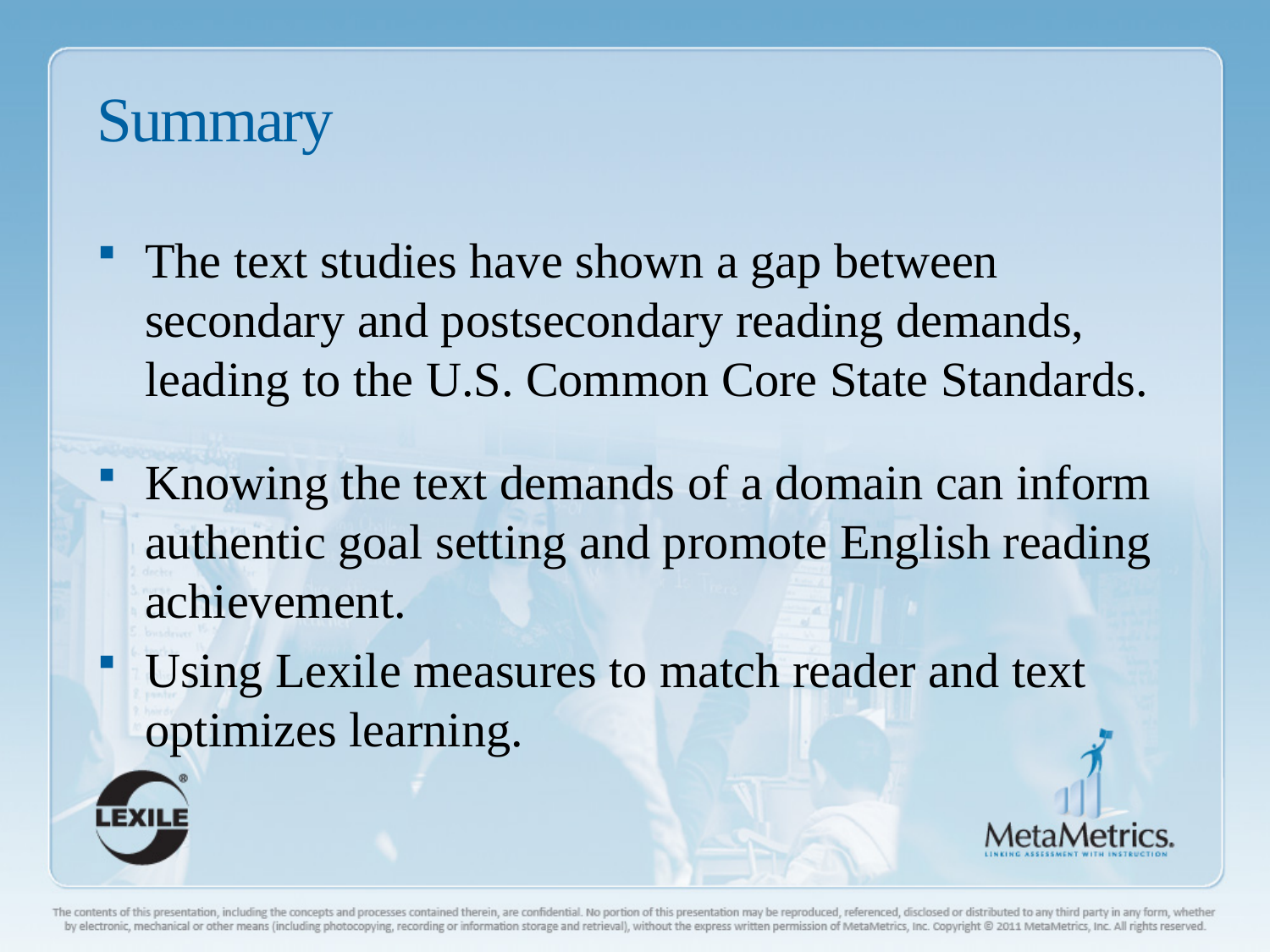

# Summary
The text studies have shown a gap between secondary and postsecondary reading demands, leading to the U.S. Common Core State Standards.

Knowing the text demands of a domain can inform authentic goal setting and promote English reading achievement.
Using Lexile measures to match reader and text optimizes learning.